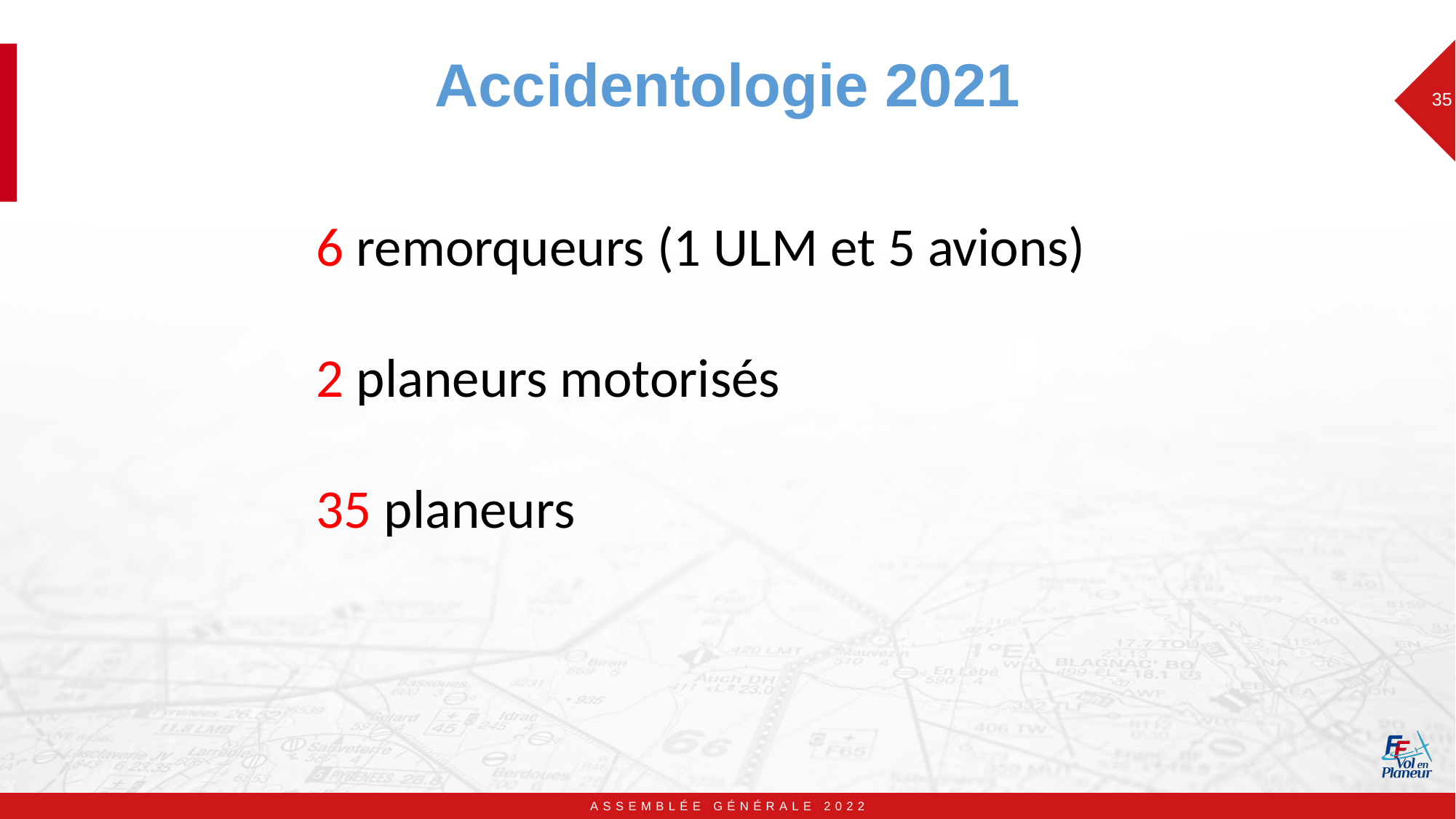

# Accidentologie 2021
35
6 remorqueurs (1 ULM et 5 avions)

2 planeurs motorisés

35 planeurs